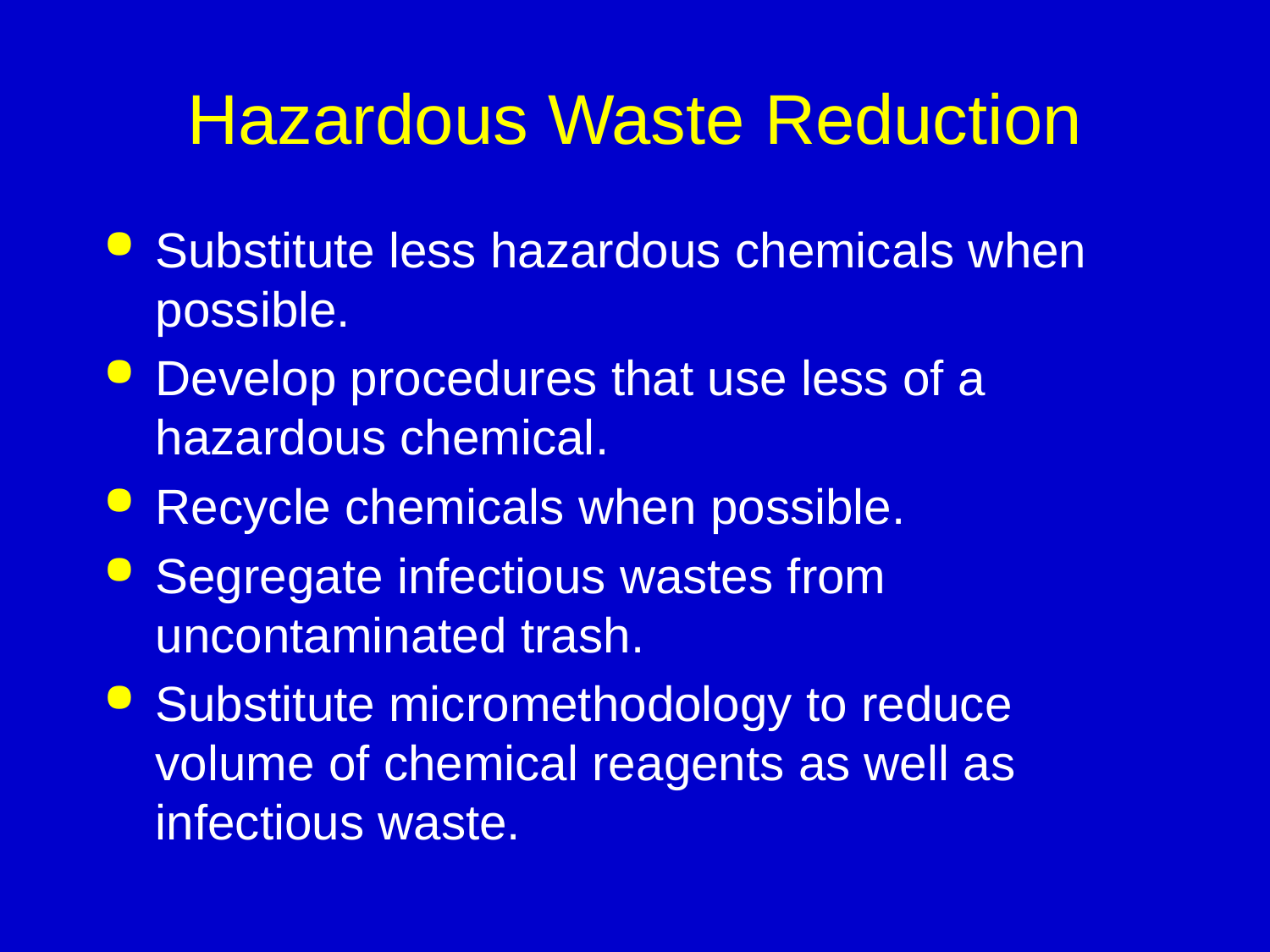

# Hazardous Waste Reduction
Substitute less hazardous chemicals when possible.
Develop procedures that use less of a hazardous chemical.
Recycle chemicals when possible.
Segregate infectious wastes from uncontaminated trash.
Substitute micromethodology to reduce volume of chemical reagents as well as infectious waste.